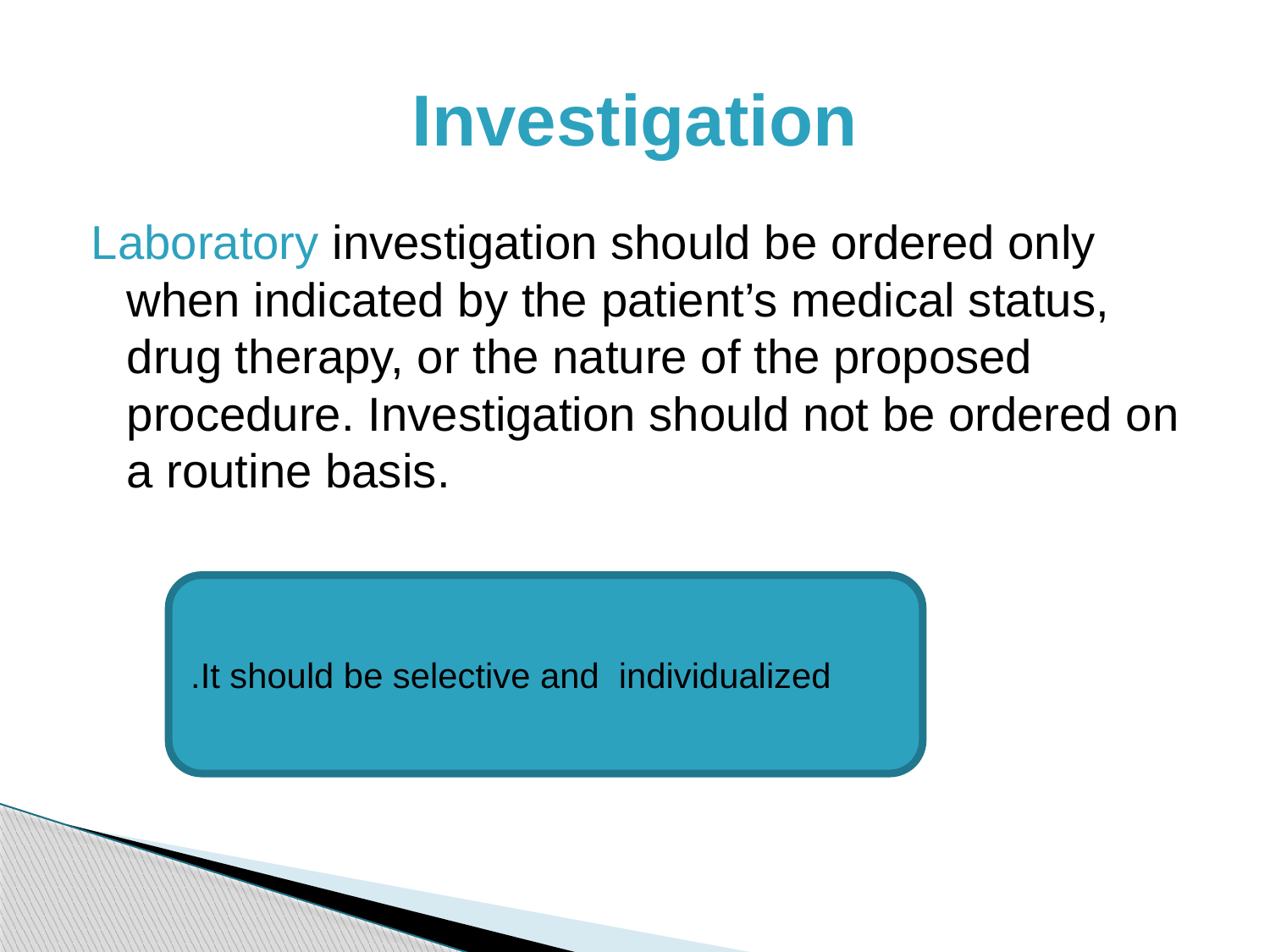

# Investigation
Laboratory investigation should be ordered only when indicated by the patient’s medical status, drug therapy, or the nature of the proposed procedure. Investigation should not be ordered on a routine basis.
It should be selective and  individualized.